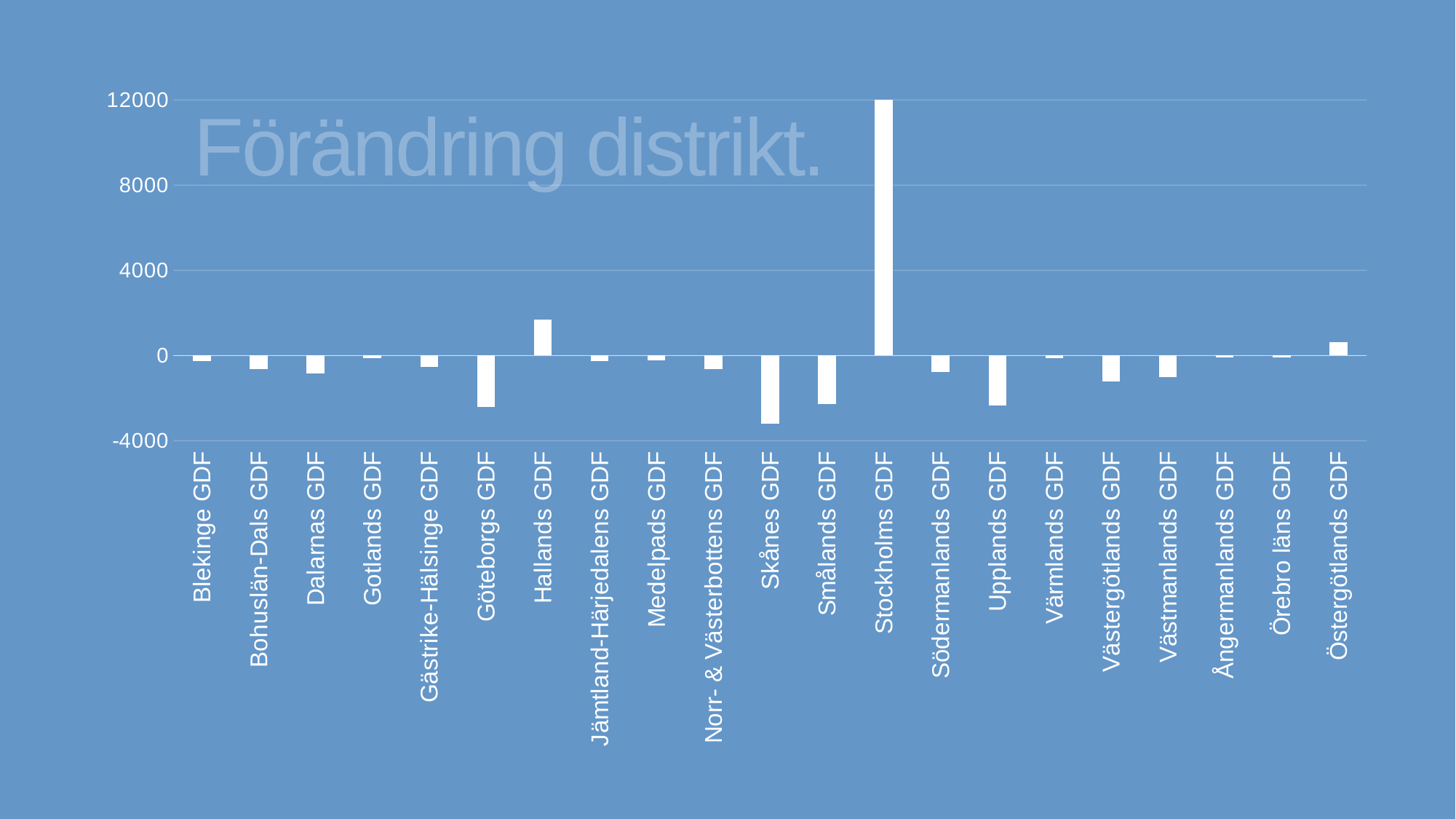

# Förändring distrikt.

### Chart

| Category |  |
|---|---|
| Blekinge GDF | -244.0 |
| Bohuslän-Dals GDF | -619.0 |
| Dalarnas GDF | -825.0 |
| Gotlands GDF | -107.0 |
| Gästrike-Hälsinge GDF | -537.0 |
| Göteborgs GDF | -2400.0 |
| Hallands GDF | 1673.0 |
| Jämtland-Härjedalens GDF | -243.0 |
| Medelpads GDF | -212.0 |
| Norr- & Västerbottens GDF | -630.0 |
| Skånes GDF | -3203.0 |
| Smålands GDF | -2287.0 |
| Stockholms GDF | 12033.0 |
| Södermanlands GDF | -779.0 |
| Upplands GDF | -2331.0 |
| Värmlands GDF | -137.0 |
| Västergötlands GDF | -1212.0 |
| Västmanlands GDF | -1001.0 |
| Ångermanlands GDF | -97.0 |
| Örebro läns GDF | -100.0 |
| Östergötlands GDF | 620.0 |